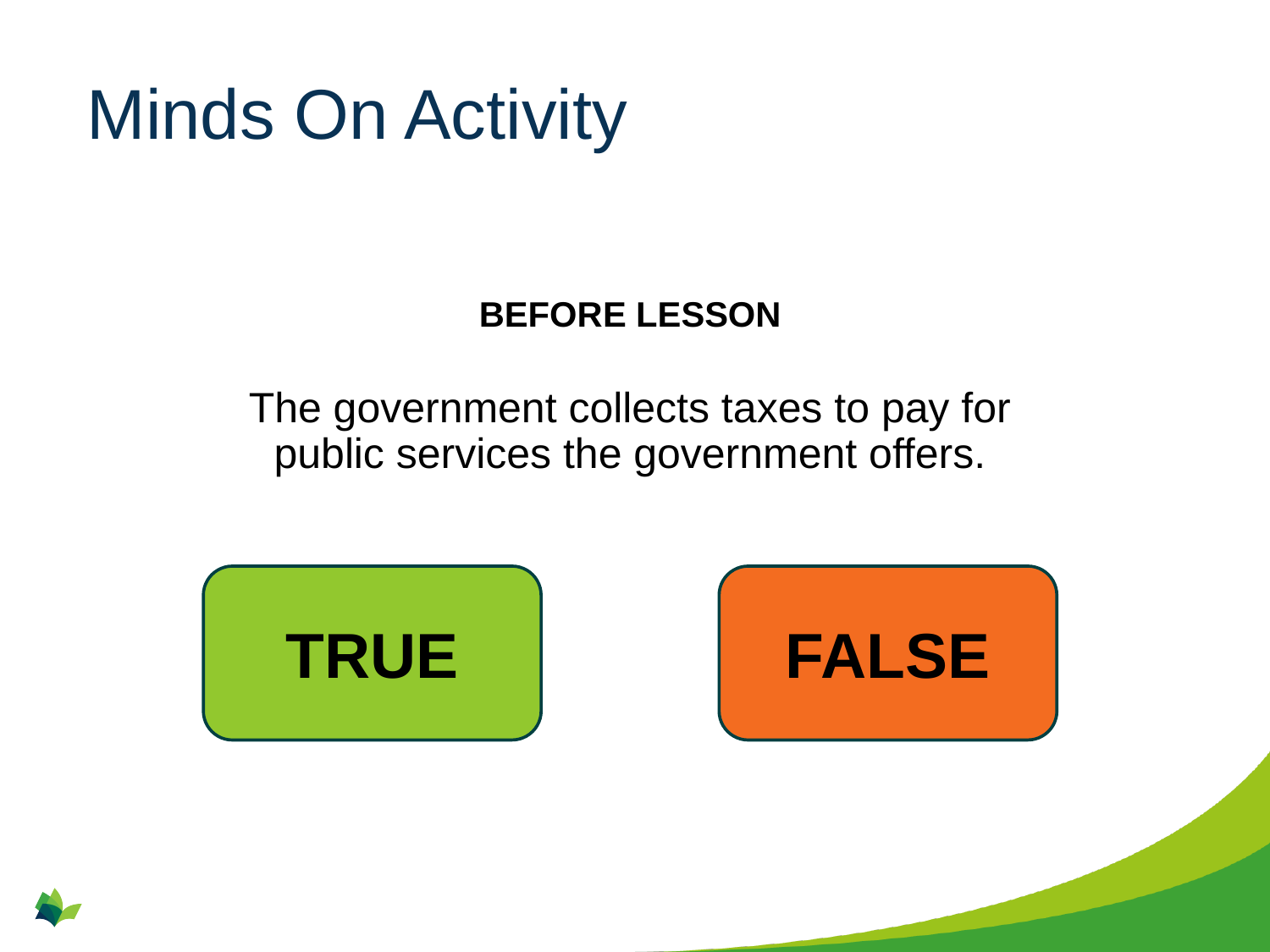

# Minds On Activity
BEFORE LESSON

The government collects taxes to pay for public services the government offers.

TRUE
FALSE